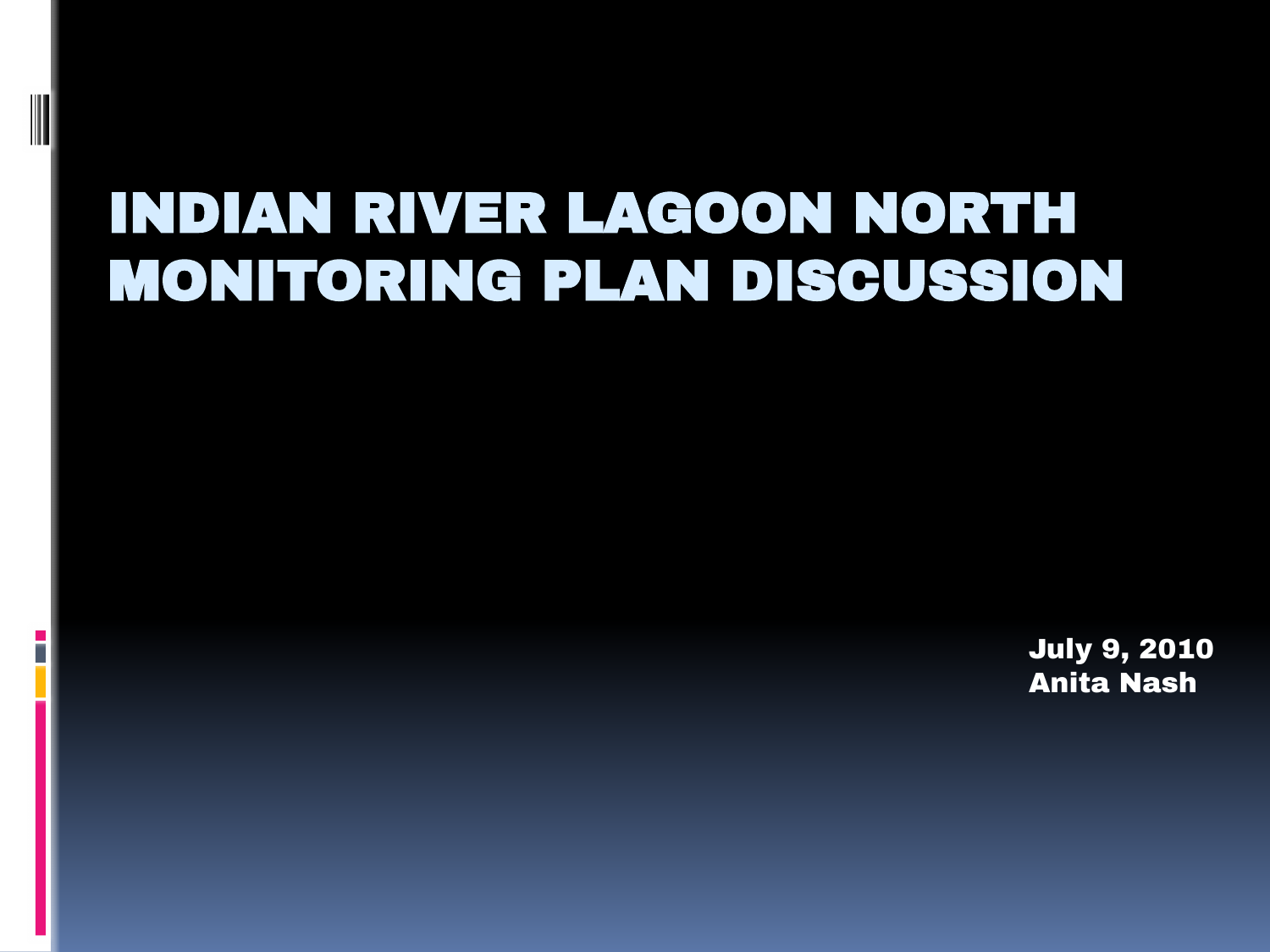

Indian River lagoon North
Monitoring Plan Discussion
July 9, 2010
Anita Nash